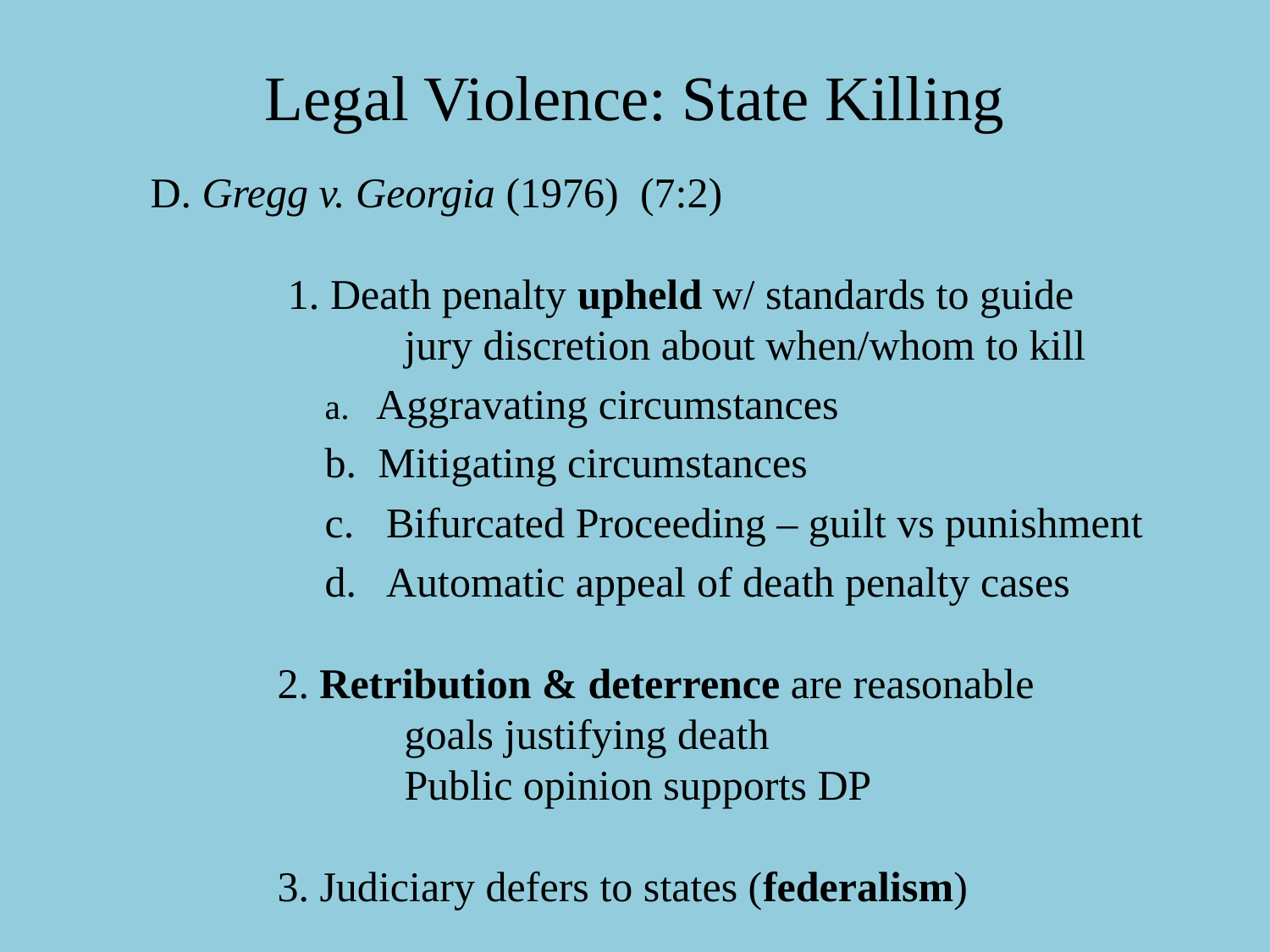

# Legal Violence: State Killing
D. Gregg v. Georgia (1976)  (7:2)

	 1. Death penalty upheld w/ standards to guide
		jury discretion about when/whom to kill
a.   Aggravating circumstances
b.  Mitigating circumstances
c.   Bifurcated Proceeding – guilt vs punishment
d.   Automatic appeal of death penalty cases

	2. Retribution & deterrence are reasonable 			goals justifying death
		Public opinion supports DP

	3. Judiciary defers to states (federalism)